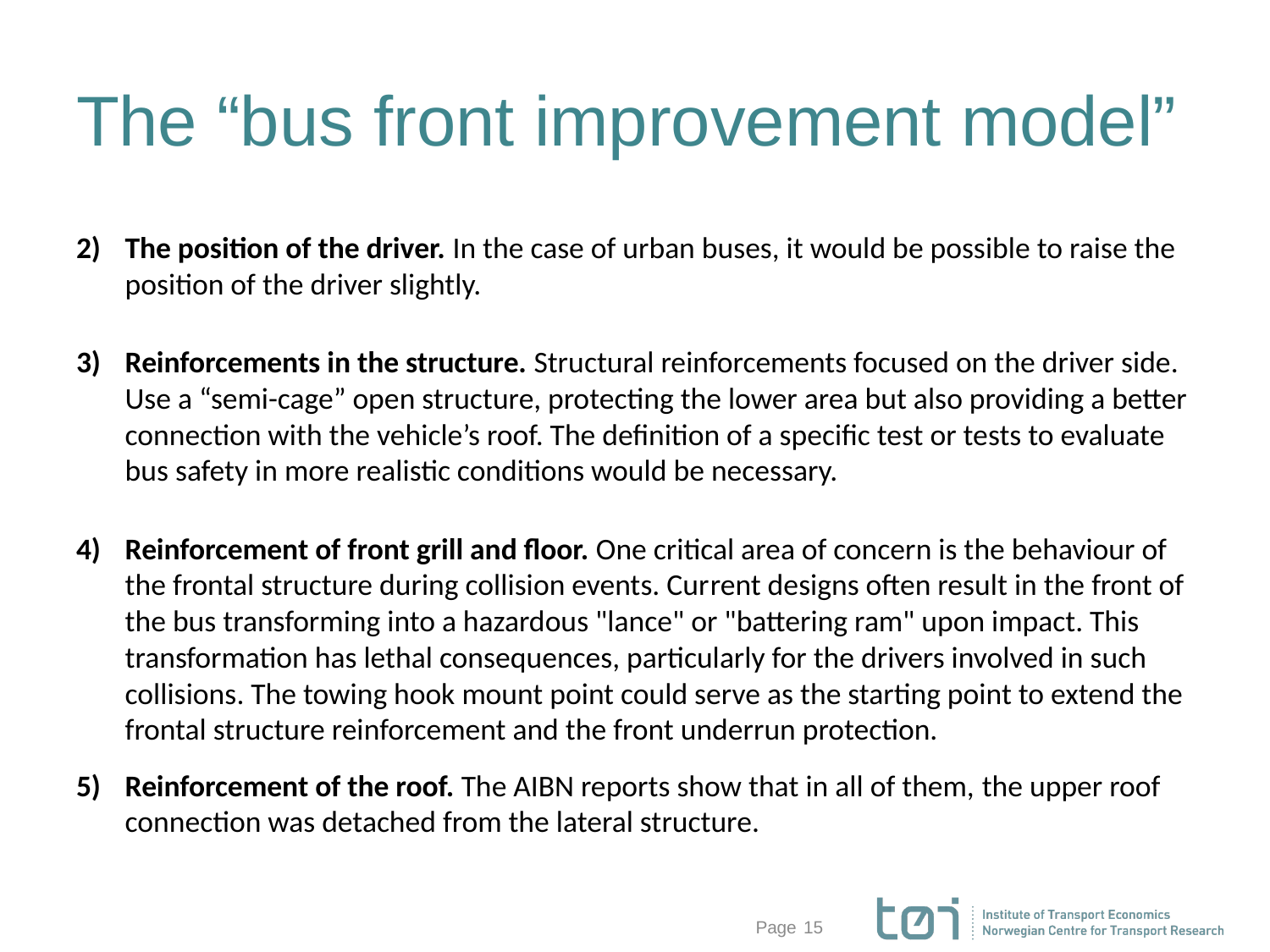

# The “bus front improvement model”
The position of the driver. In the case of urban buses, it would be possible to raise the position of the driver slightly.
Reinforcements in the structure. Structural reinforcements focused on the driver side. Use a “semi-cage” open structure, protecting the lower area but also providing a better connection with the vehicle’s roof. The definition of a specific test or tests to evaluate bus safety in more realistic conditions would be necessary.
Reinforcement of front grill and floor. One critical area of concern is the behaviour of the frontal structure during collision events. Cur­rent designs often result in the front of the bus transforming into a hazardous "lance" or "battering ram" upon impact. This transformation has lethal consequences, particularly for the drivers involved in such collisions. The towing hook mount point could serve as the starting point to extend the frontal structure reinforcement and the front underrun protection.
Reinforcement of the roof. The AIBN reports show that in all of them, the upper roof connection was detached from the lateral structure.

15